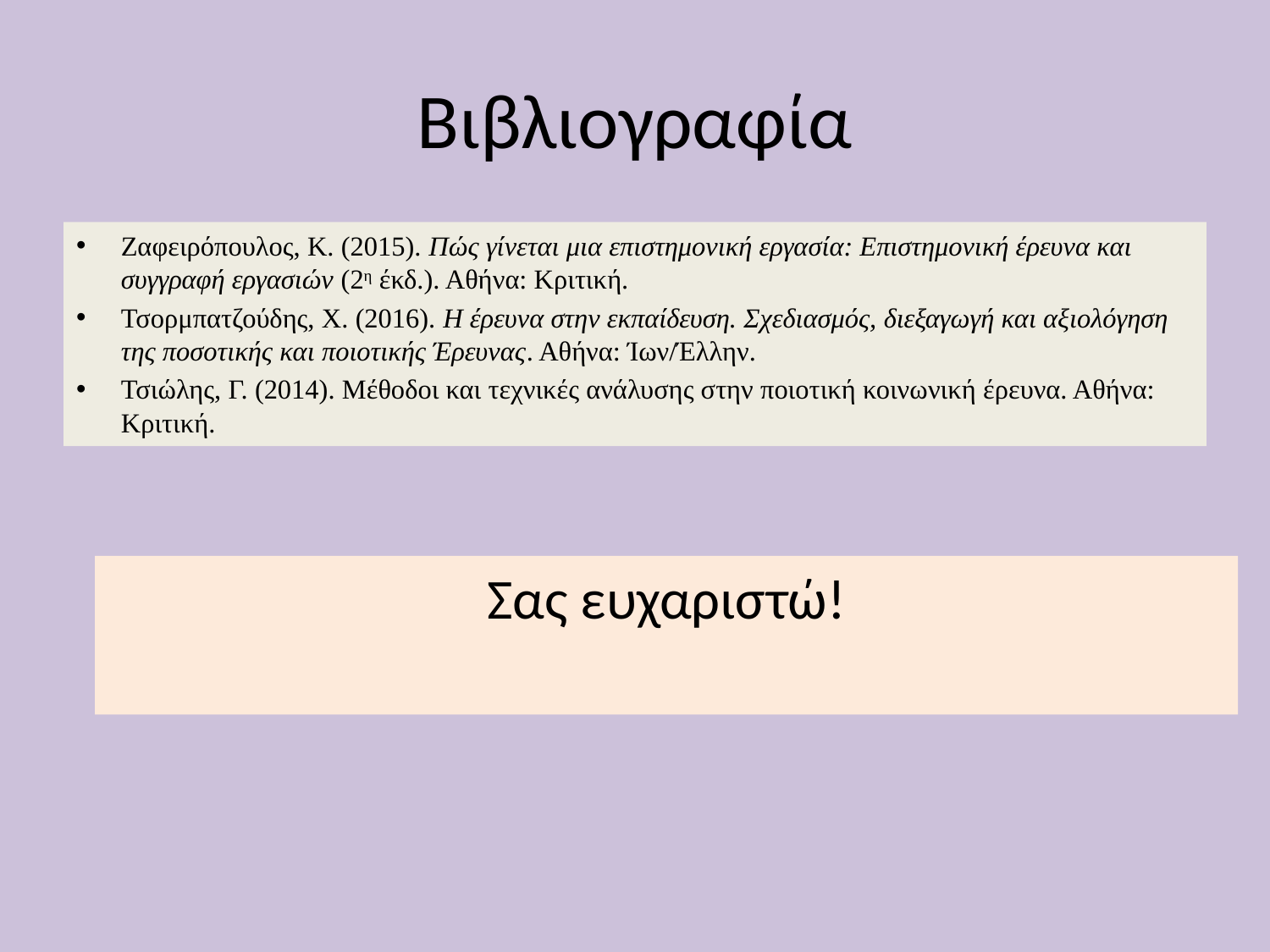

# Βιβλιογραφία
Ζαφειρόπουλος, Κ. (2015). Πώς γίνεται μια επιστημονική εργασία: Επιστημονική έρευνα και συγγραφή εργασιών (2η έκδ.). Αθήνα: Κριτική.
Τσορμπατζούδης, Χ. (2016). Η έρευνα στην εκπαίδευση. Σχεδιασμός, διεξαγωγή και αξιολόγηση της ποσοτικής και ποιοτικής Έρευνας. Αθήνα: Ίων/Έλλην.
Τσιώλης, Γ. (2014). Μέθοδοι και τεχνικές ανάλυσης στην ποιοτική κοινωνική έρευνα. Αθήνα: Κριτική.

Σας ευχαριστώ!